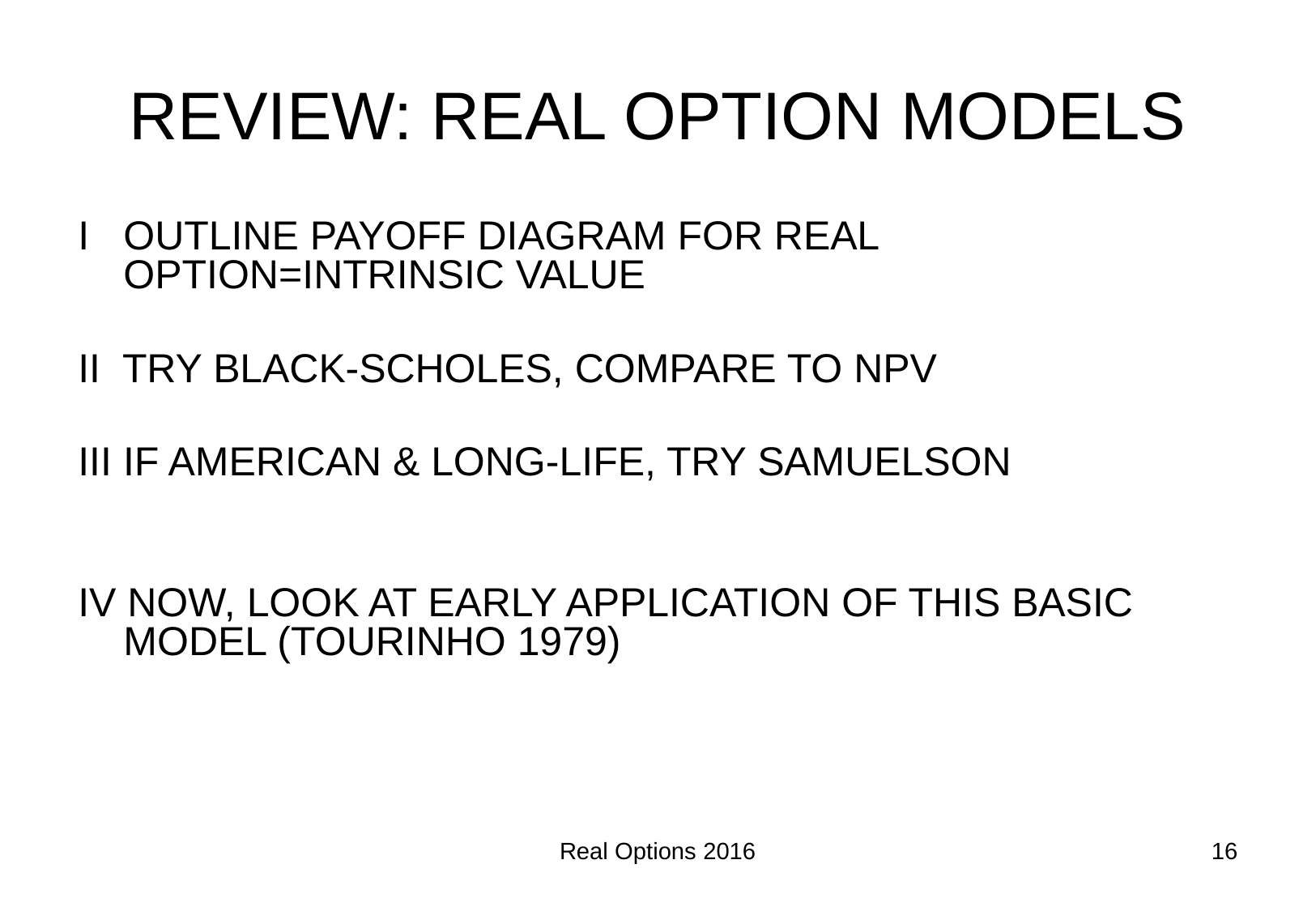

# REVIEW: REAL OPTION MODELS
I 	OUTLINE PAYOFF DIAGRAM FOR REAL OPTION=INTRINSIC VALUE

II  TRY BLACK-SCHOLES, COMPARE TO NPV

III IF AMERICAN & LONG-LIFE, TRY SAMUELSON

IV NOW, LOOK AT EARLY APPLICATION OF THIS BASIC MODEL (TOURINHO 1979)
Real Options 2016
16